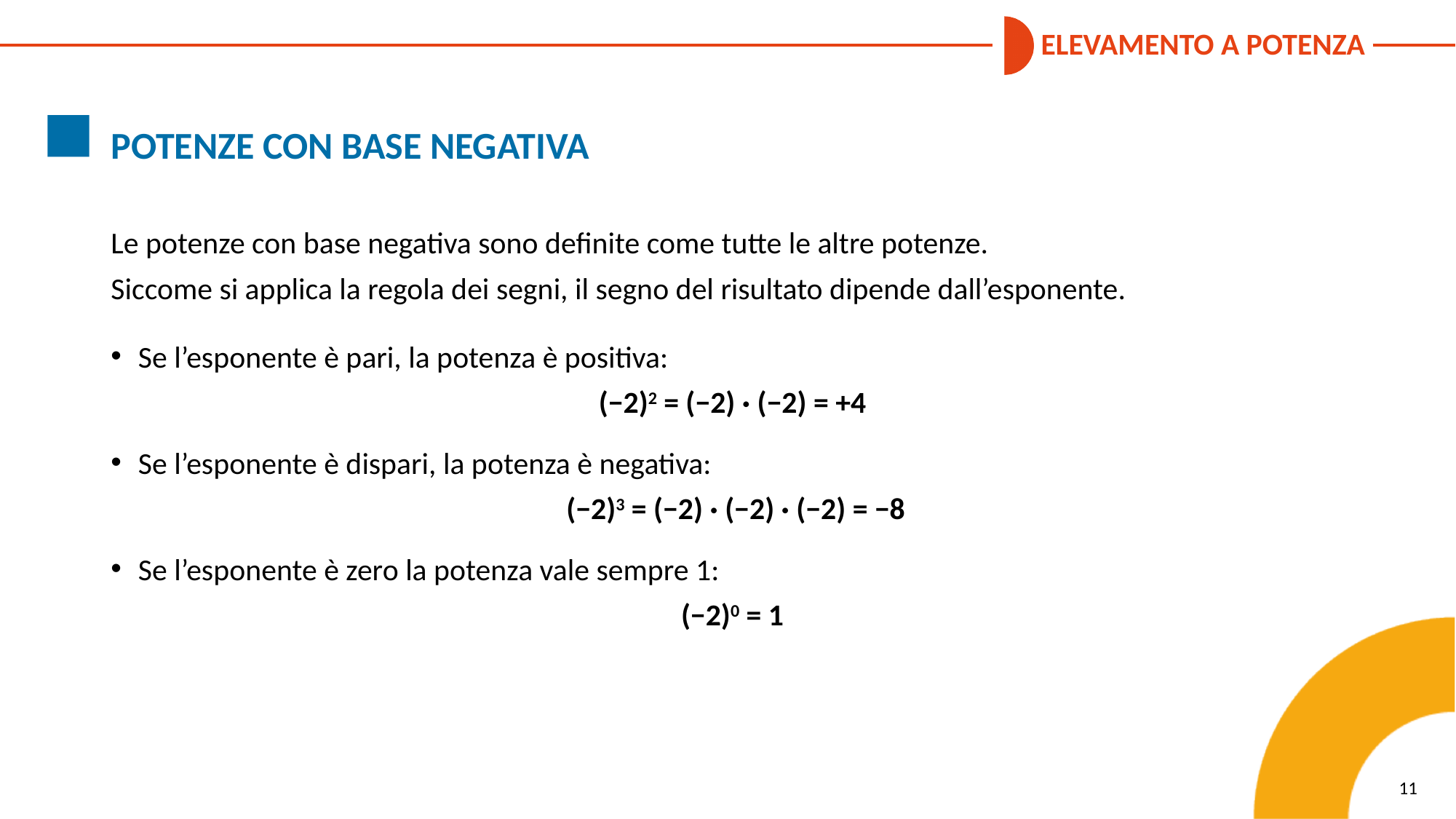

POTENZE CON BASE NEGATIVA
Le potenze con base negativa sono definite come tutte le altre potenze.
Siccome si applica la regola dei segni, il segno del risultato dipende dall’esponente.
Se l’esponente è pari, la potenza è positiva:
 (−2)2 = (−2) · (−2) = +4
Se l’esponente è dispari, la potenza è negativa:
 (−2)3 = (−2) · (−2) · (−2) = −8
Se l’esponente è zero la potenza vale sempre 1:
(−2)0 = 1